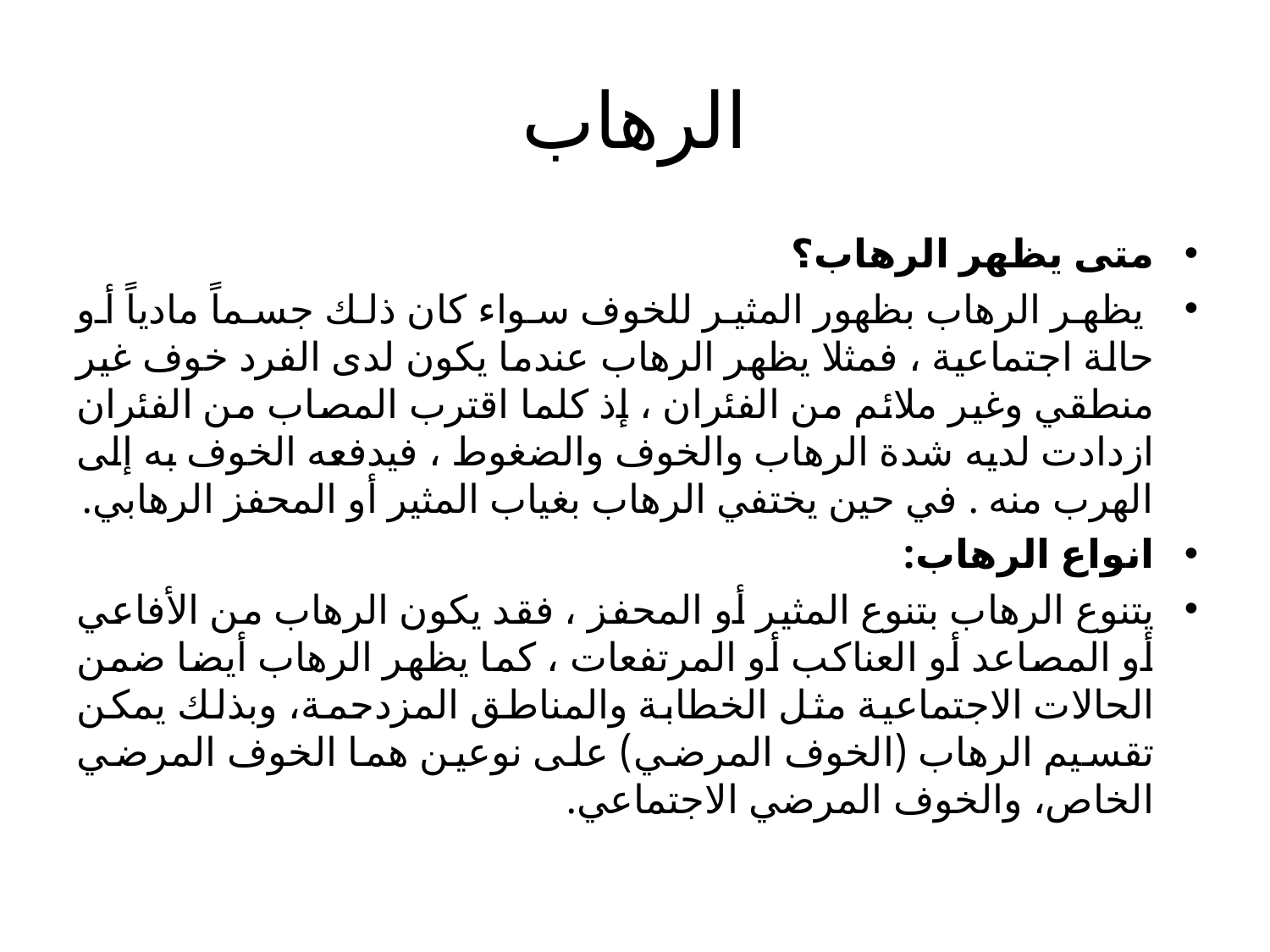

# الرهاب
متى يظهر الرهاب؟
 يظهر الرهاب بظهور المثير للخوف سواء كان ذلك جسماً مادياً أو حالة اجتماعية ، فمثلا يظهر الرهاب عندما يكون لدى الفرد خوف غير منطقي وغير ملائم من الفئران ، إذ كلما اقترب المصاب من الفئران ازدادت لديه شدة الرهاب والخوف والضغوط ، فيدفعه الخوف به إلى الهرب منه . في حين يختفي الرهاب بغياب المثير أو المحفز الرهابي.
انواع الرهاب:
يتنوع الرهاب بتنوع المثير أو المحفز ، فقد يكون الرهاب من الأفاعي أو المصاعد أو العناكب أو المرتفعات ، كما يظهر الرهاب أيضا ضمن الحالات الاجتماعية مثل الخطابة والمناطق المزدحمة، وبذلك يمكن تقسيم الرهاب (الخوف المرضي) على نوعين هما الخوف المرضي الخاص، والخوف المرضي الاجتماعي.